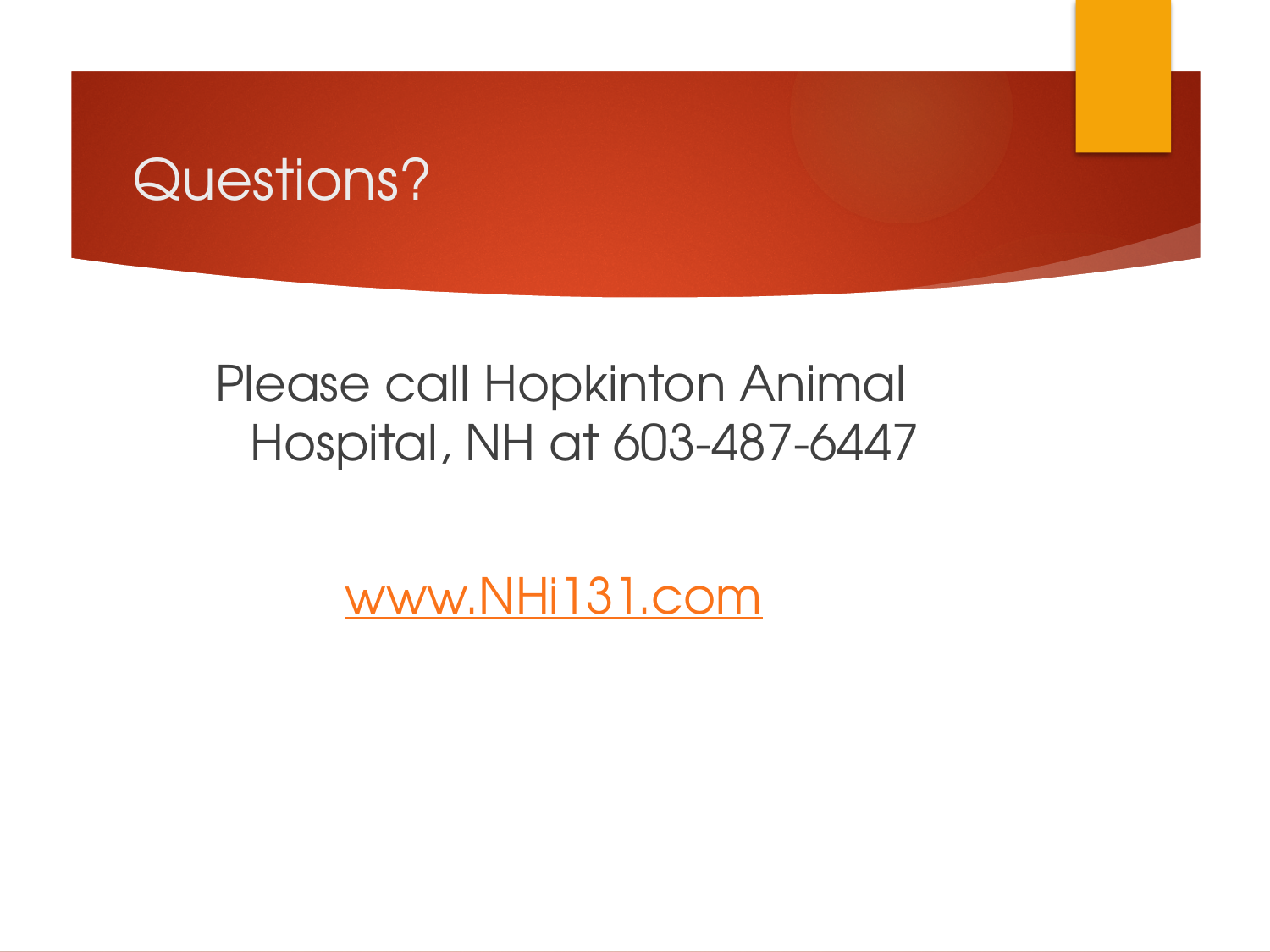

# Questions?
Please call Hopkinton Animal Hospital, NH at 603-487-6447

www.NHi131.com